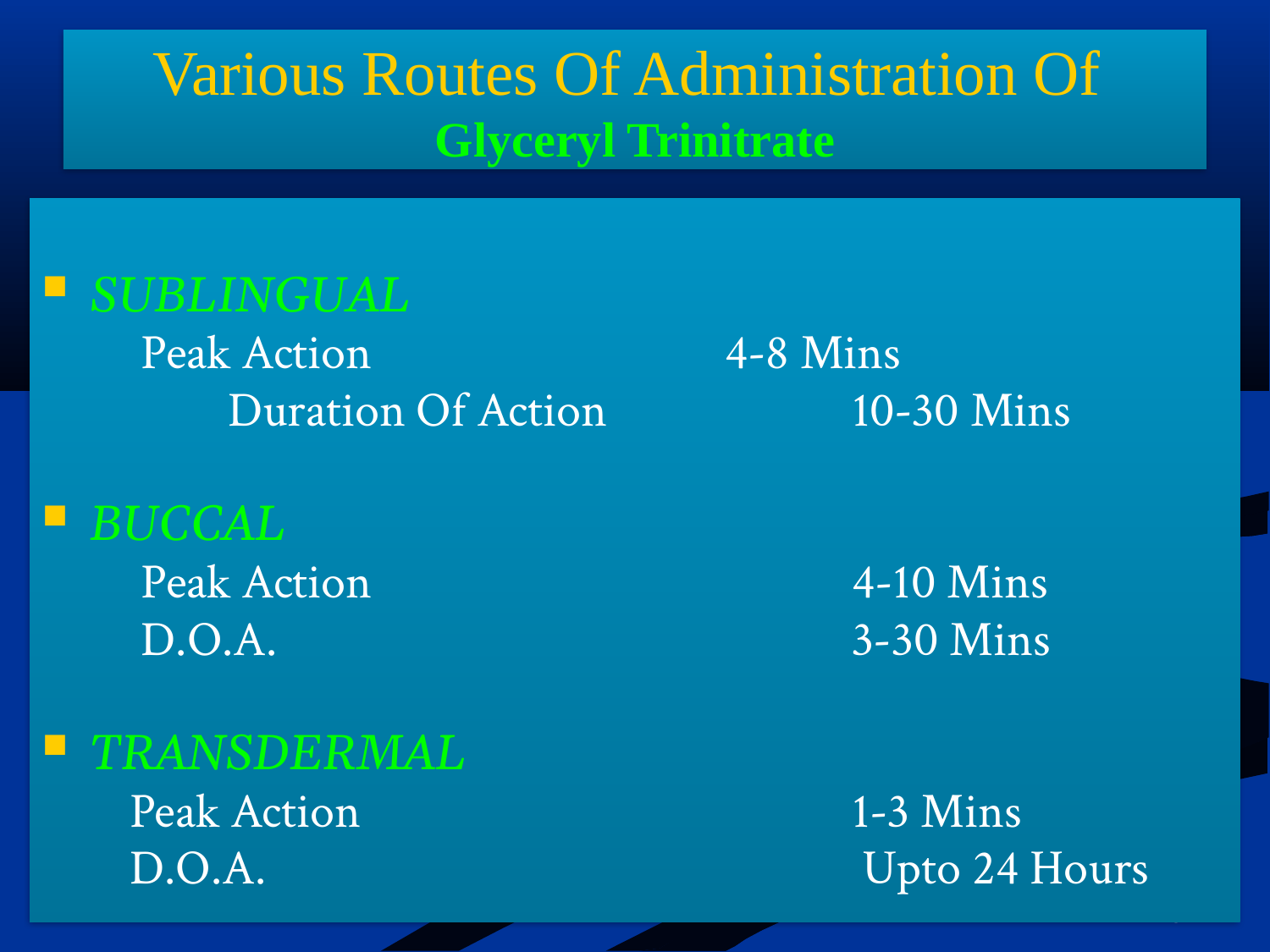

Various Routes Of Administration Of
Glyceryl Trinitrate

SUBLINGUAL
         Peak Action        			4-8 Mins
		 Duration Of Action   		10-30 Mins

BUCCAL
         Peak Action         			4-10 Mins
         D.O.A.                    			3-30 Mins

TRANSDERMAL
        Peak Action           			1-3 Mins
        D.O.A.                    			 Upto 24 Hours

32